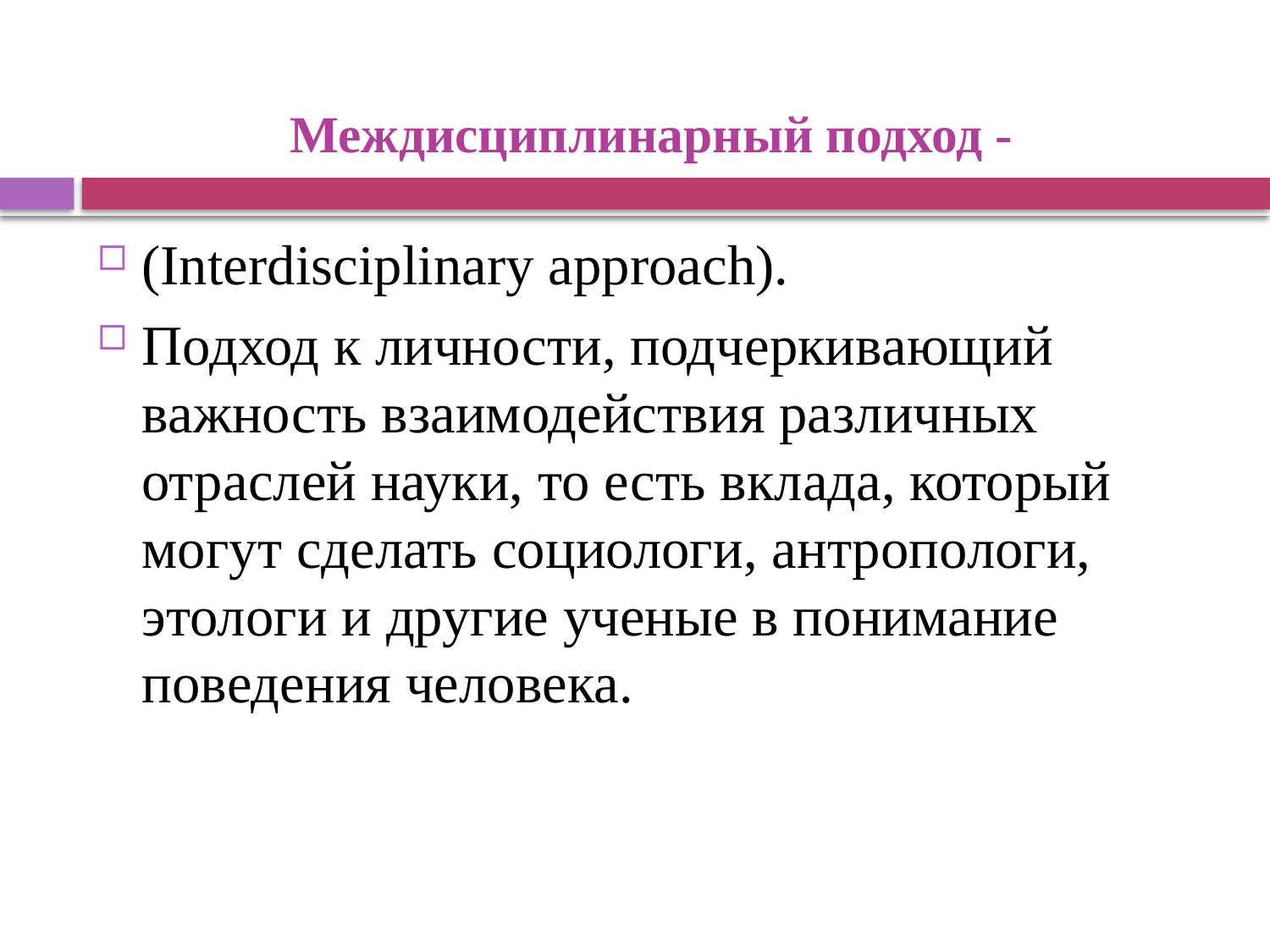

# Междисциплинарный подход -
(Interdisciplinary approach).
Подход к личности, подчеркивающий важность взаимодействия различных отраслей науки, то есть вклада, который могут сделать социологи, антропологи, этологи и другие ученые в понимание поведения человека.